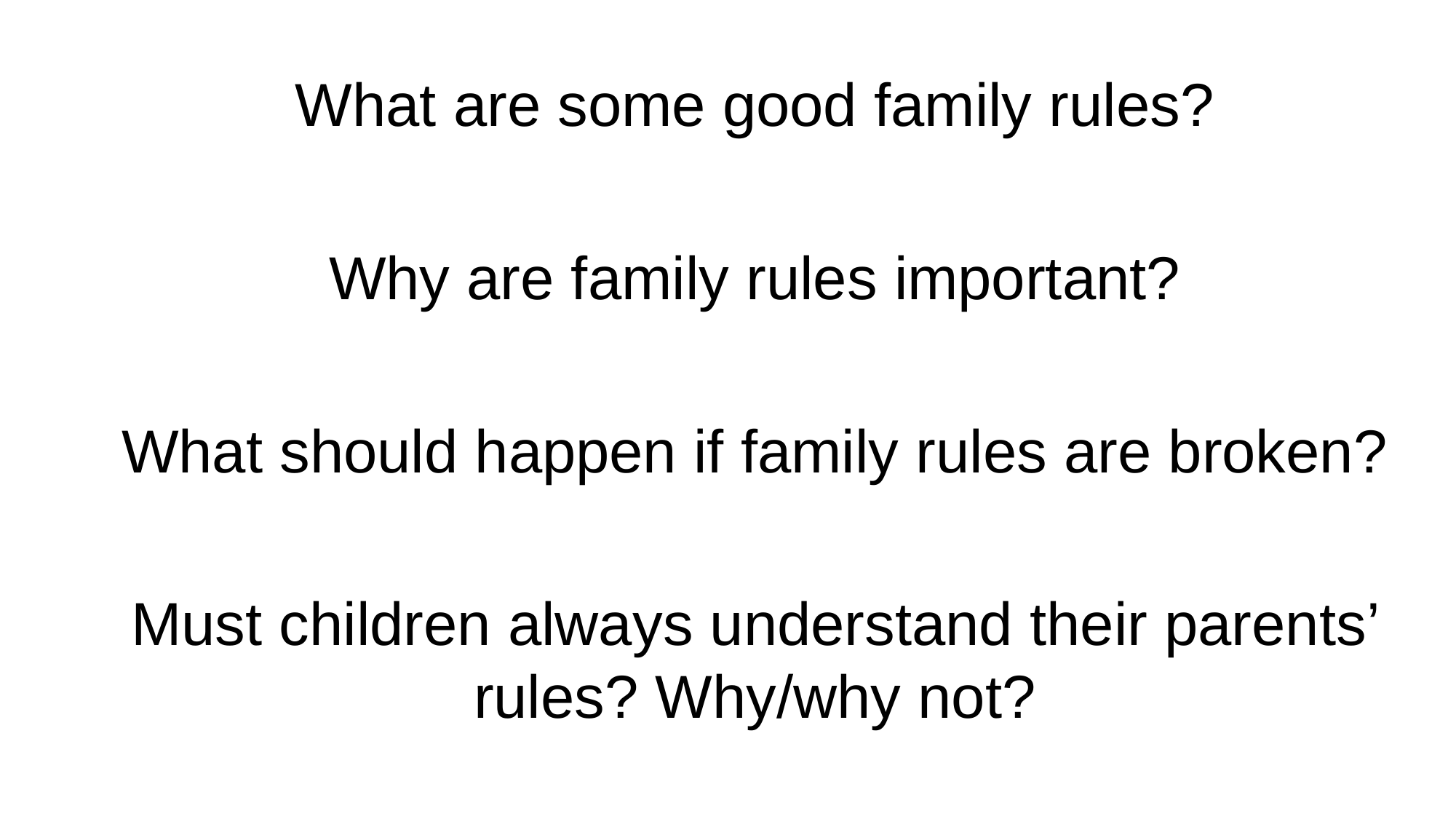

What are some good family rules?

Why are family rules important?

What should happen if family rules are broken?

Must children always understand their parents’ rules? Why/why not?